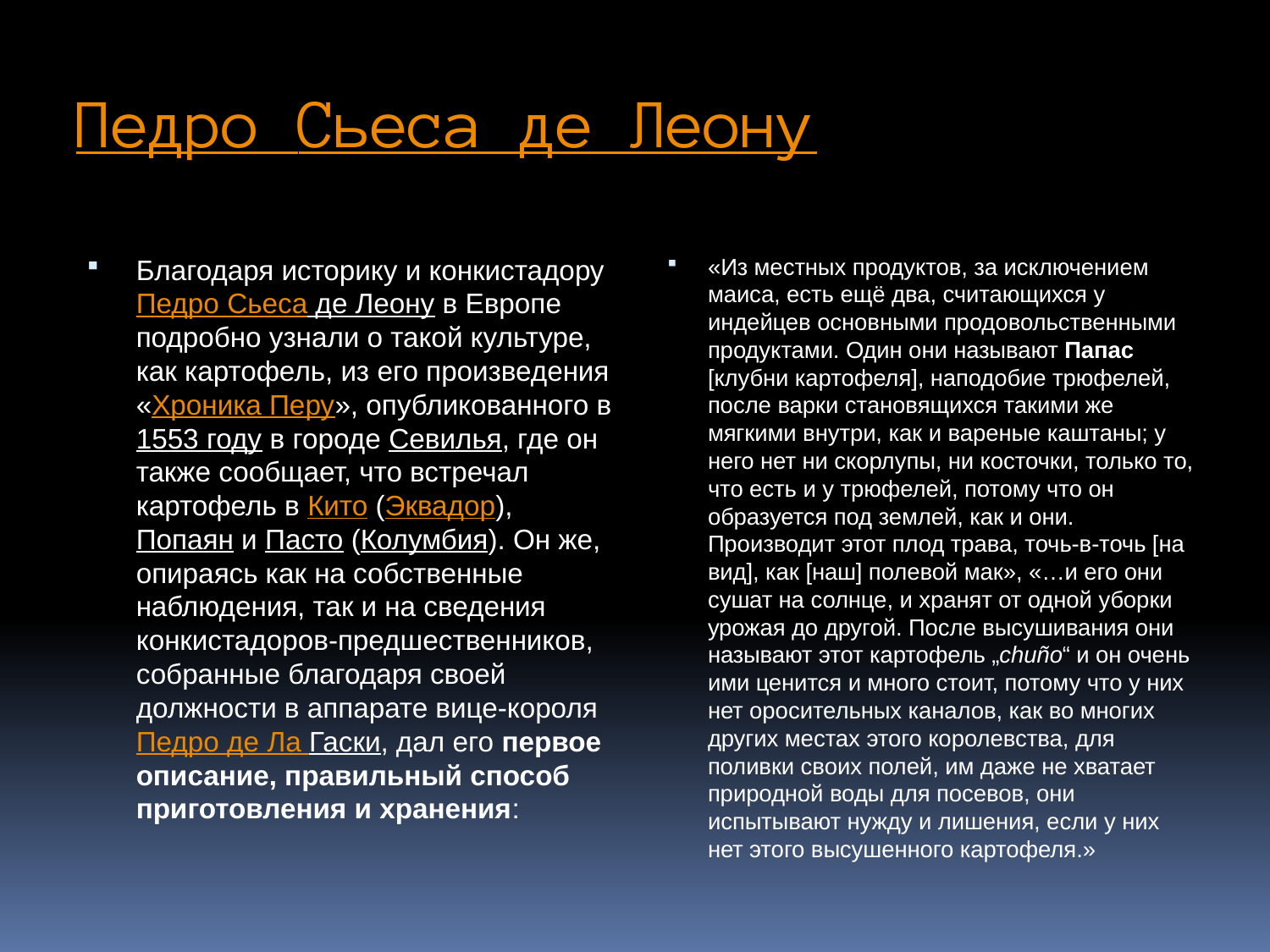

# Педро Сьеса де Леону
Благодаря историку и конкистадору Педро Сьеса де Леону в Европе подробно узнали о такой культуре, как картофель, из его произведения «Хроника Перу», опубликованного в 1553 году в городе Севилья, где он также сообщает, что встречал картофель в Кито (Эквадор), Попаян и Пасто (Колумбия). Он же, опираясь как на собственные наблюдения, так и на сведения конкистадоров-предшественников, собранные благодаря своей должности в аппарате вице-короля Педро де Ла Гаски, дал его первое описание, правильный способ приготовления и хранения:
«Из местных продуктов, за исключением маиса, есть ещё два, считающихся у индейцев основными продовольственными продуктами. Один они называют Папас [клубни картофеля], наподобие трюфелей, после варки становящихся такими же мягкими внутри, как и вареные каштаны; у него нет ни скорлупы, ни косточки, только то, что есть и у трюфелей, потому что он образуется под землей, как и они. Производит этот плод трава, точь-в-точь [на вид], как [наш] полевой мак», «…и его они сушат на солнце, и хранят от одной уборки урожая до другой. После высушивания они называют этот картофель „chuño“ и он очень ими ценится и много стоит, потому что у них нет оросительных каналов, как во многих других местах этого королевства, для поливки своих полей, им даже не хватает природной воды для посевов, они испытывают нужду и лишения, если у них нет этого высушенного картофеля.»